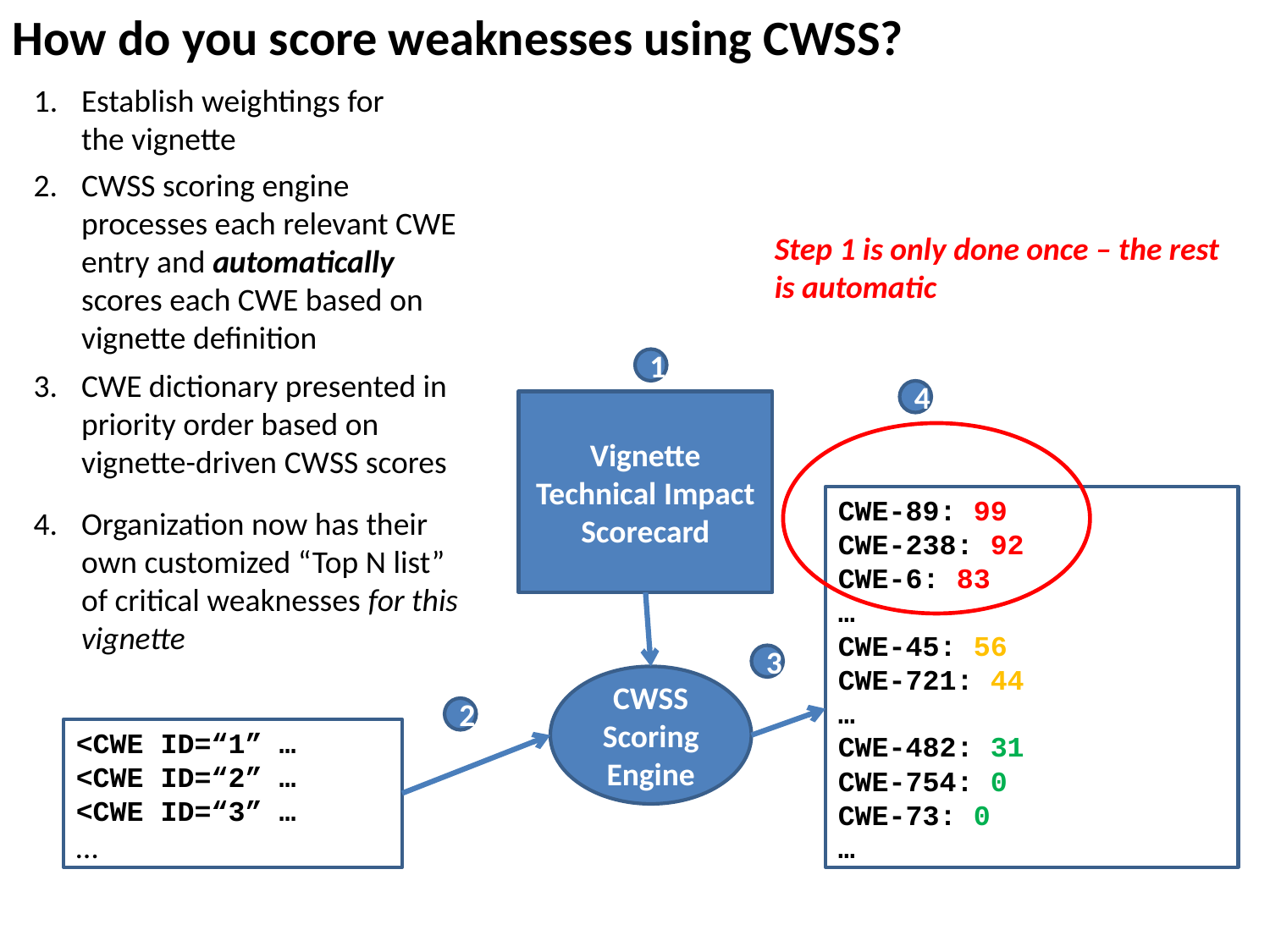

How do you score weaknesses using CWSS?
Establish weightings for the vignette
CWSS scoring engine processes each relevant CWE entry and automatically scores each CWE based on vignette definition
Step 1 is only done once – the rest is automatic
1
CWE dictionary presented in priority order based on vignette-driven CWSS scores
4
Vignette
Technical Impact Scorecard

CWE-89: 99
CWE-238: 92
CWE-6: 83
…
CWE-45: 56
CWE-721: 44
…
CWE-482: 31
CWE-754: 0
CWE-73: 0
…
Organization now has their own customized “Top N list” of critical weaknesses for this vignette
3
CWSS Scoring Engine
2
<CWE ID=“1” …
<CWE ID=“2” …
<CWE ID=“3” …
…